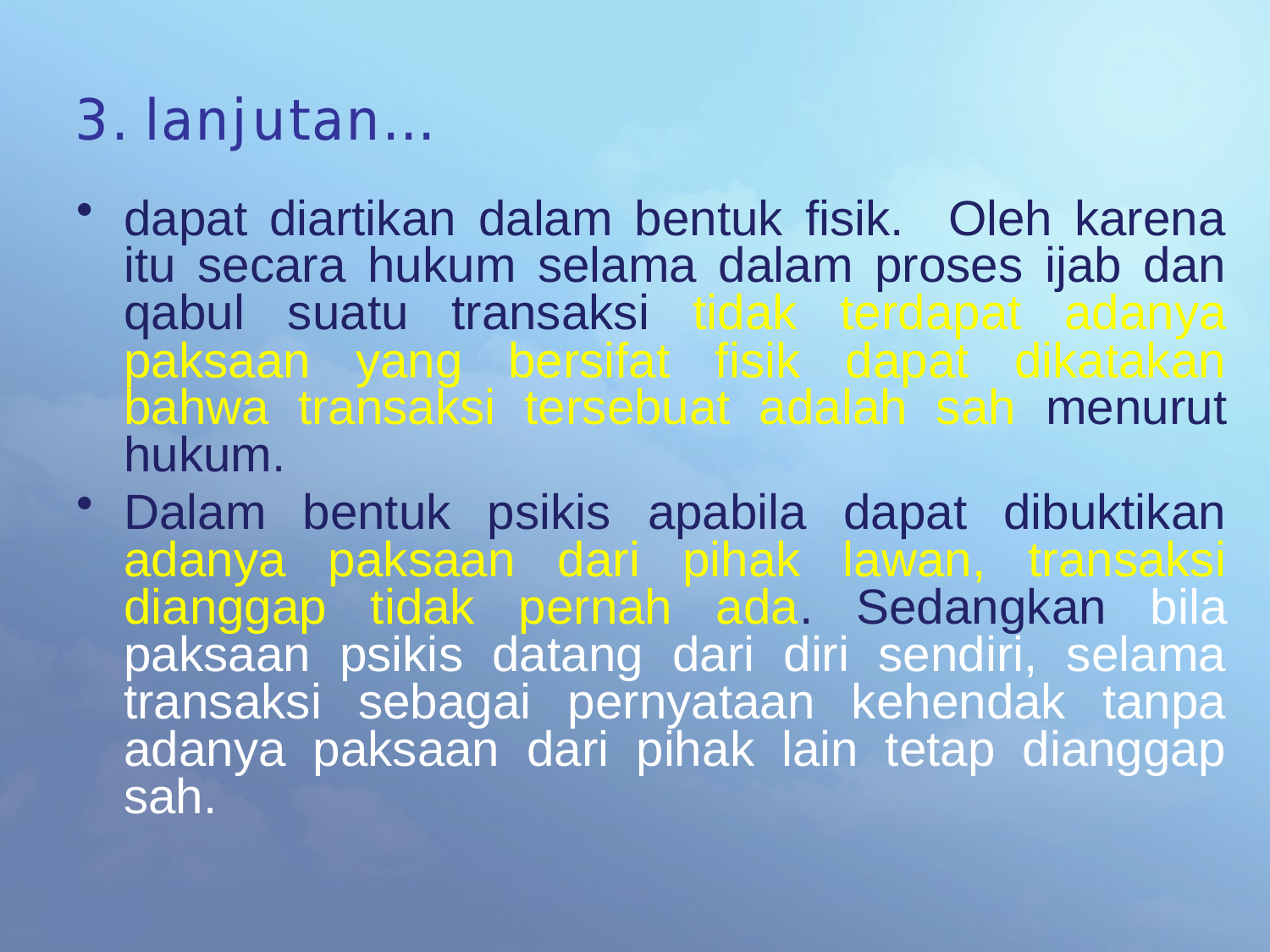

# 3. lanjutan...

dapat diartikan dalam bentuk fisik.  Oleh karena itu secara hukum selama dalam proses ijab dan qabul suatu transaksi tidak terdapat adanya paksaan yang bersifat fisik dapat dikatakan bahwa transaksi tersebuat adalah sah menurut hukum.
Dalam bentuk psikis apabila dapat dibuktikan adanya paksaan dari pihak lawan, transaksi dianggap tidak pernah ada. Sedangkan bila paksaan psikis datang dari diri sendiri, selama transaksi sebagai pernyataan kehendak tanpa adanya paksaan dari pihak lain tetap dianggap sah.